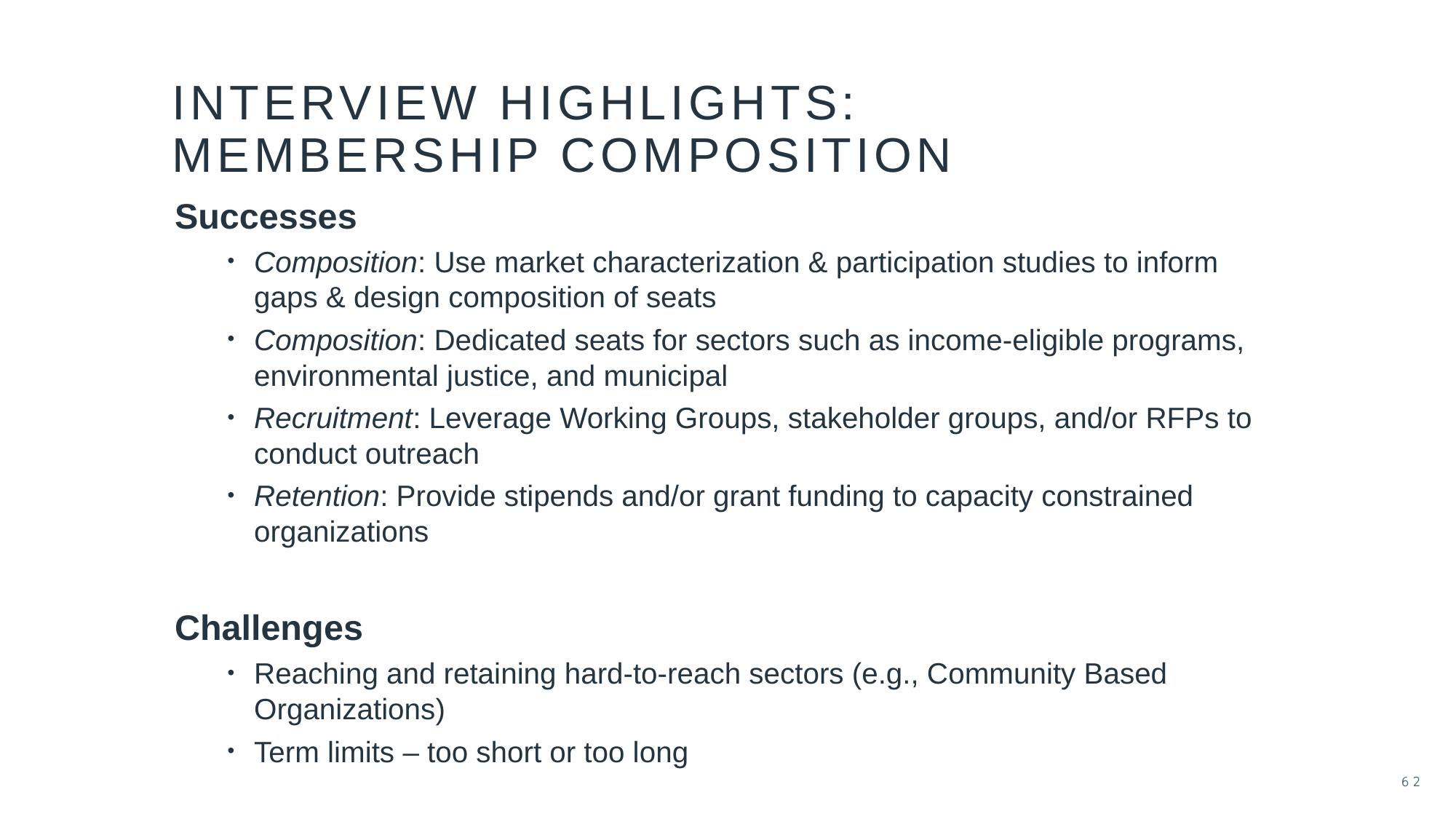

# Interview highlights: membership composition
Successes
Composition: Use market characterization & participation studies to inform gaps & design composition of seats
Composition: Dedicated seats for sectors such as income-eligible programs, environmental justice, and municipal
Recruitment: Leverage Working Groups, stakeholder groups, and/or RFPs to conduct outreach
Retention: Provide stipends and/or grant funding to capacity constrained organizations

Challenges
Reaching and retaining hard-to-reach sectors (e.g., Community Based Organizations)
Term limits – too short or too long

62